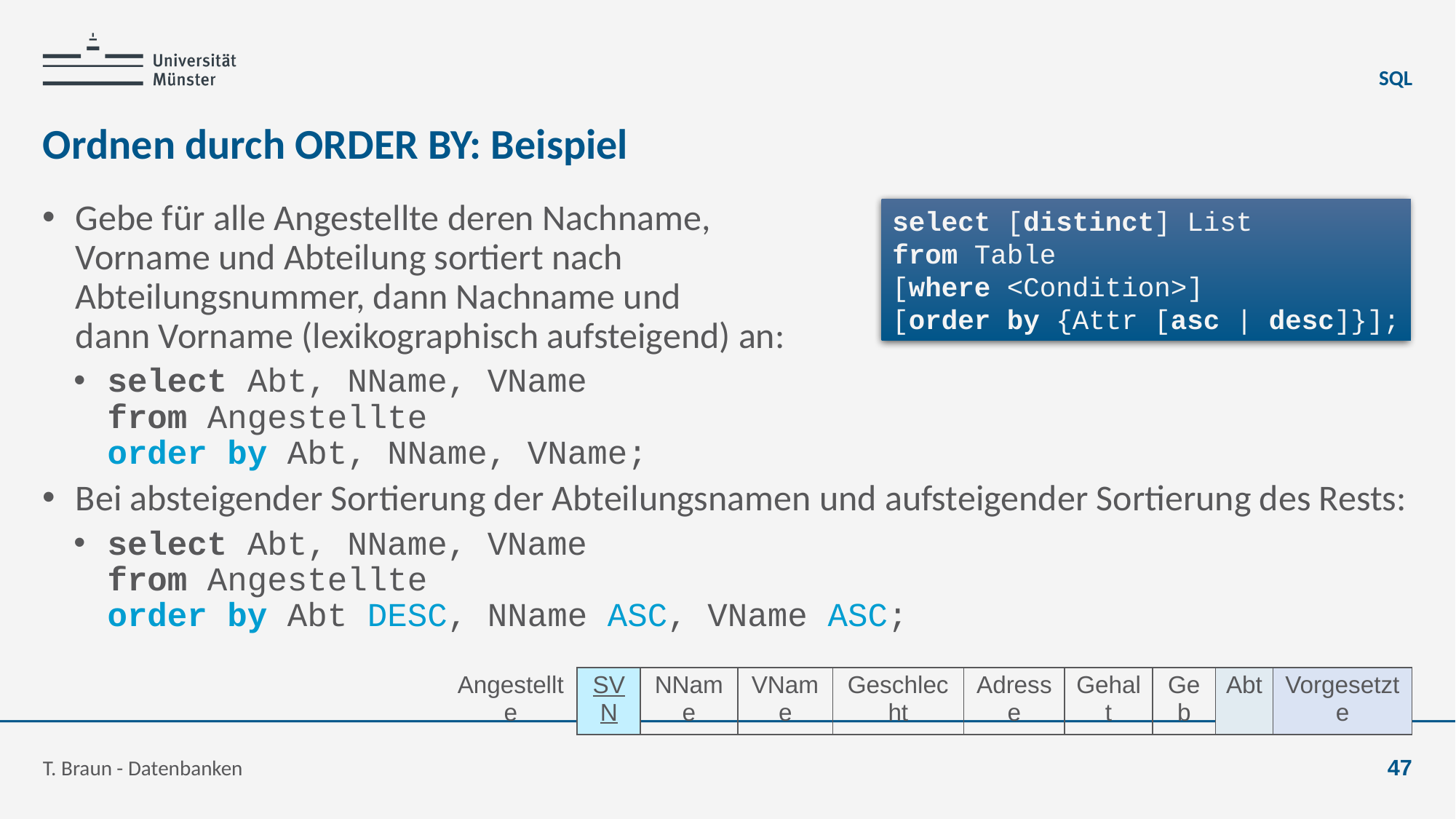

SQL
# Ordnen durch ORDER BY: Beispiel
Gebe für alle Angestellte deren Nachname,
Vorname und Abteilung sortiert nach
Abteilungsnummer, dann Nachname und
dann Vorname (lexikographisch aufsteigend) an:
select Abt, NName, VName
from Angestellte
order by Abt, NName, VName;
Bei absteigender Sortierung der Abteilungsnamen und aufsteigender Sortierung des Rests:
select Abt, NName, VName
from Angestellte
order by Abt DESC, NName ASC, VName ASC;
select [distinct] List
from Table
[where <Condition>]
[order by {Attr [asc | desc]}];
| Angestellte | SVN | NName | VName | Geschlecht | Adresse | Gehalt | Geb | Abt | Vorgesetzte |
| --- | --- | --- | --- | --- | --- | --- | --- | --- | --- |
T. Braun - Datenbanken
47